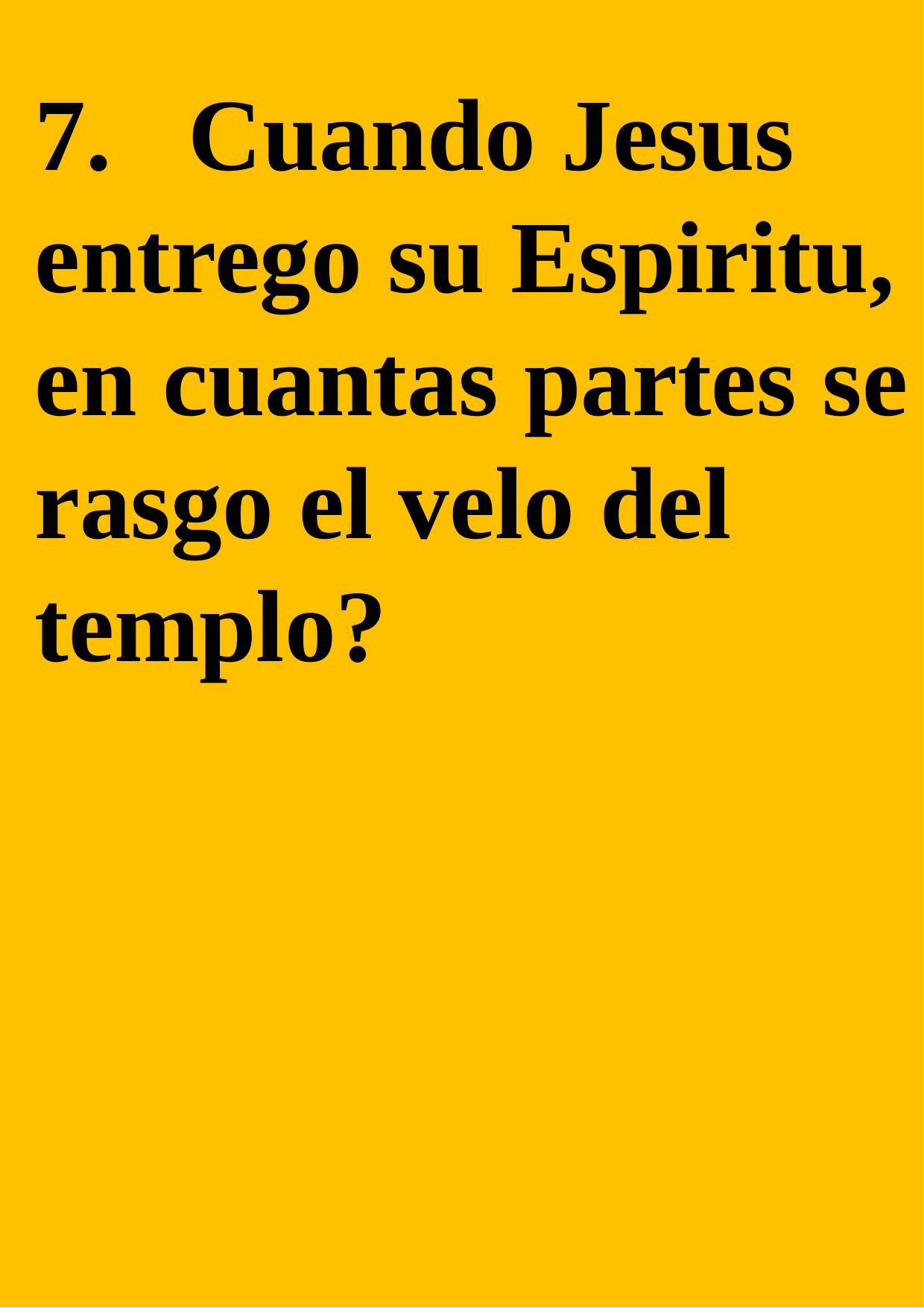

7.   Cuando Jesus entrego su Espiritu, en cuantas partes se rasgo el velo del templo?